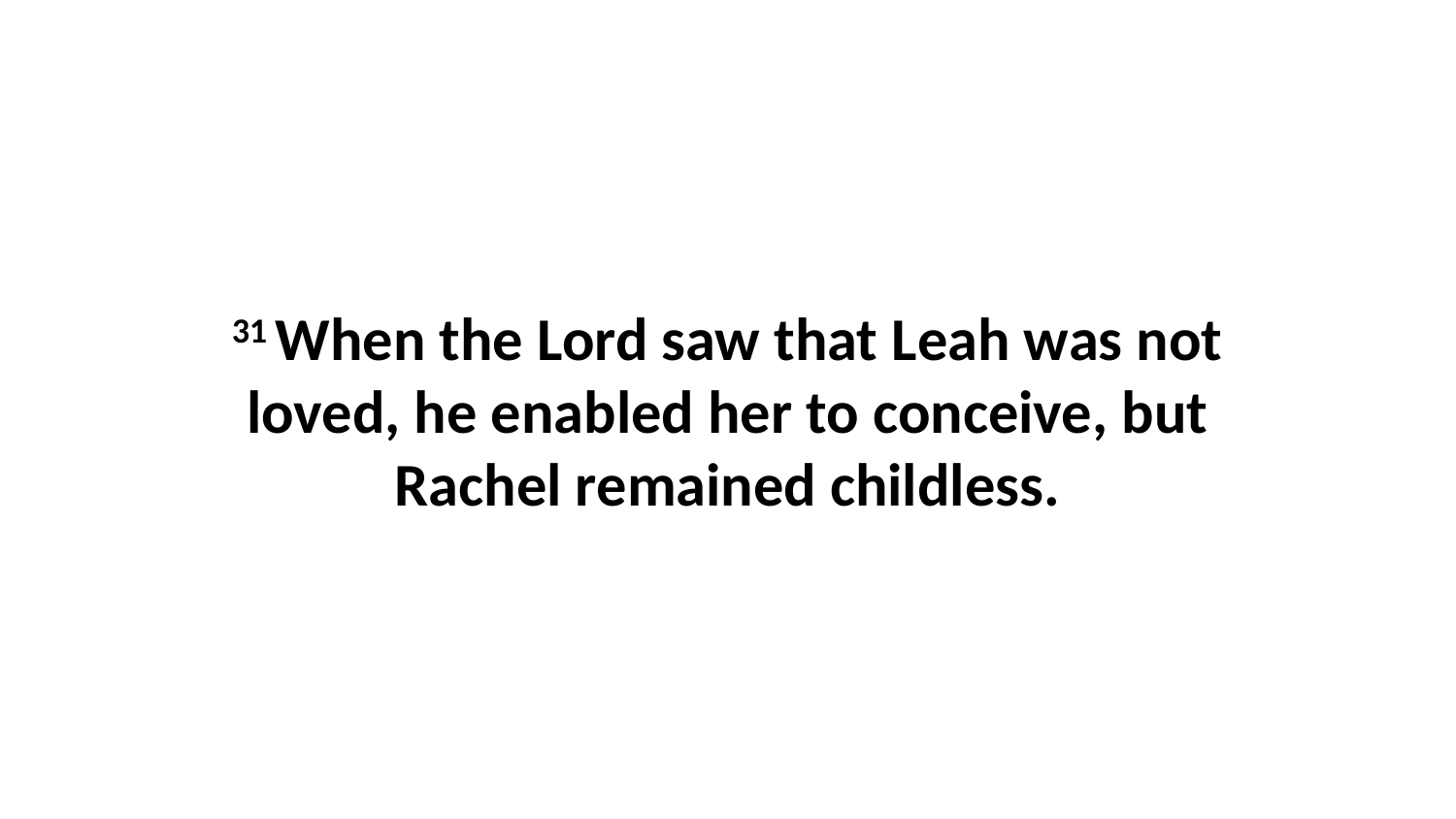

31 When the Lord saw that Leah was not loved, he enabled her to conceive, but Rachel remained childless.